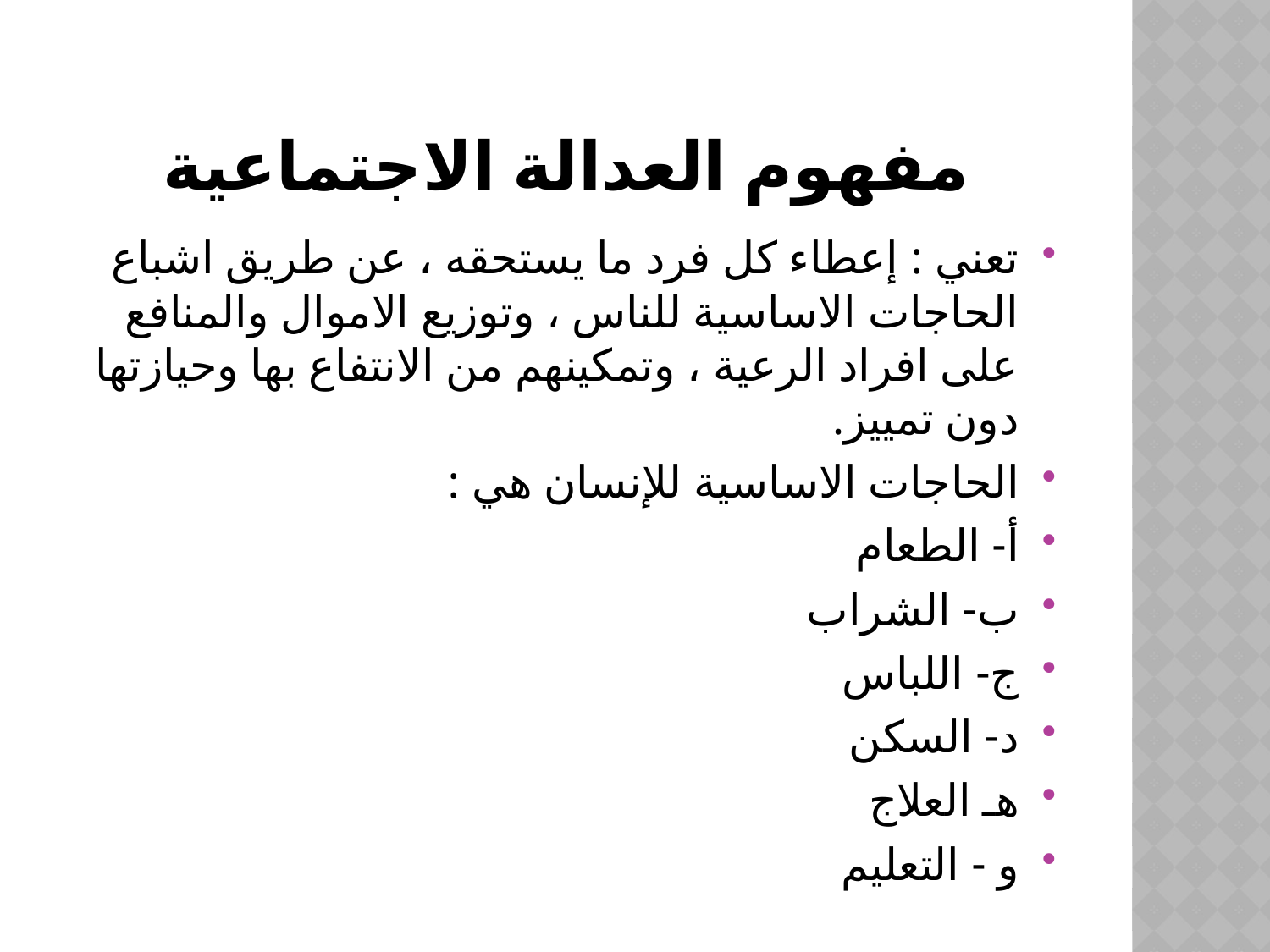

# مفهوم العدالة الاجتماعية
تعني : إعطاء كل فرد ما يستحقه ، عن طريق اشباع الحاجات الاساسية للناس ، وتوزيع الاموال والمنافع على افراد الرعية ، وتمكينهم من الانتفاع بها وحيازتها دون تمييز.
الحاجات الاساسية للإنسان هي :
أ- الطعام
ب- الشراب
ج- اللباس
د- السكن
هـ العلاج
و - التعليم